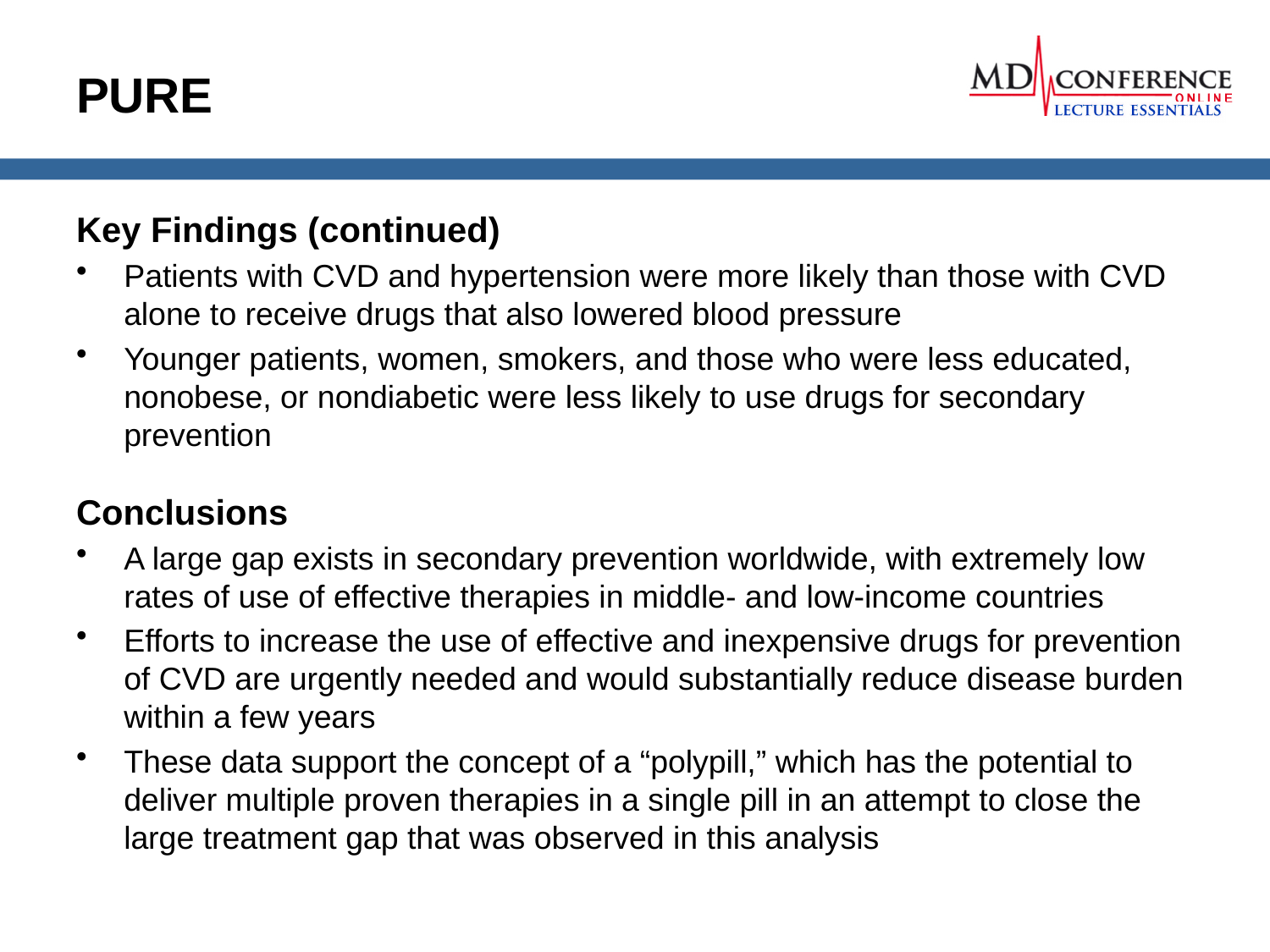

# PURE
Key Findings (continued)
Patients with CVD and hypertension were more likely than those with CVD alone to receive drugs that also lowered blood pressure
Younger patients, women, smokers, and those who were less educated, nonobese, or nondiabetic were less likely to use drugs for secondary prevention

Conclusions
A large gap exists in secondary prevention worldwide, with extremely low rates of use of effective therapies in middle- and low-income countries
Efforts to increase the use of effective and inexpensive drugs for prevention of CVD are urgently needed and would substantially reduce disease burden within a few years
These data support the concept of a “polypill,” which has the potential to deliver multiple proven therapies in a single pill in an attempt to close the large treatment gap that was observed in this analysis